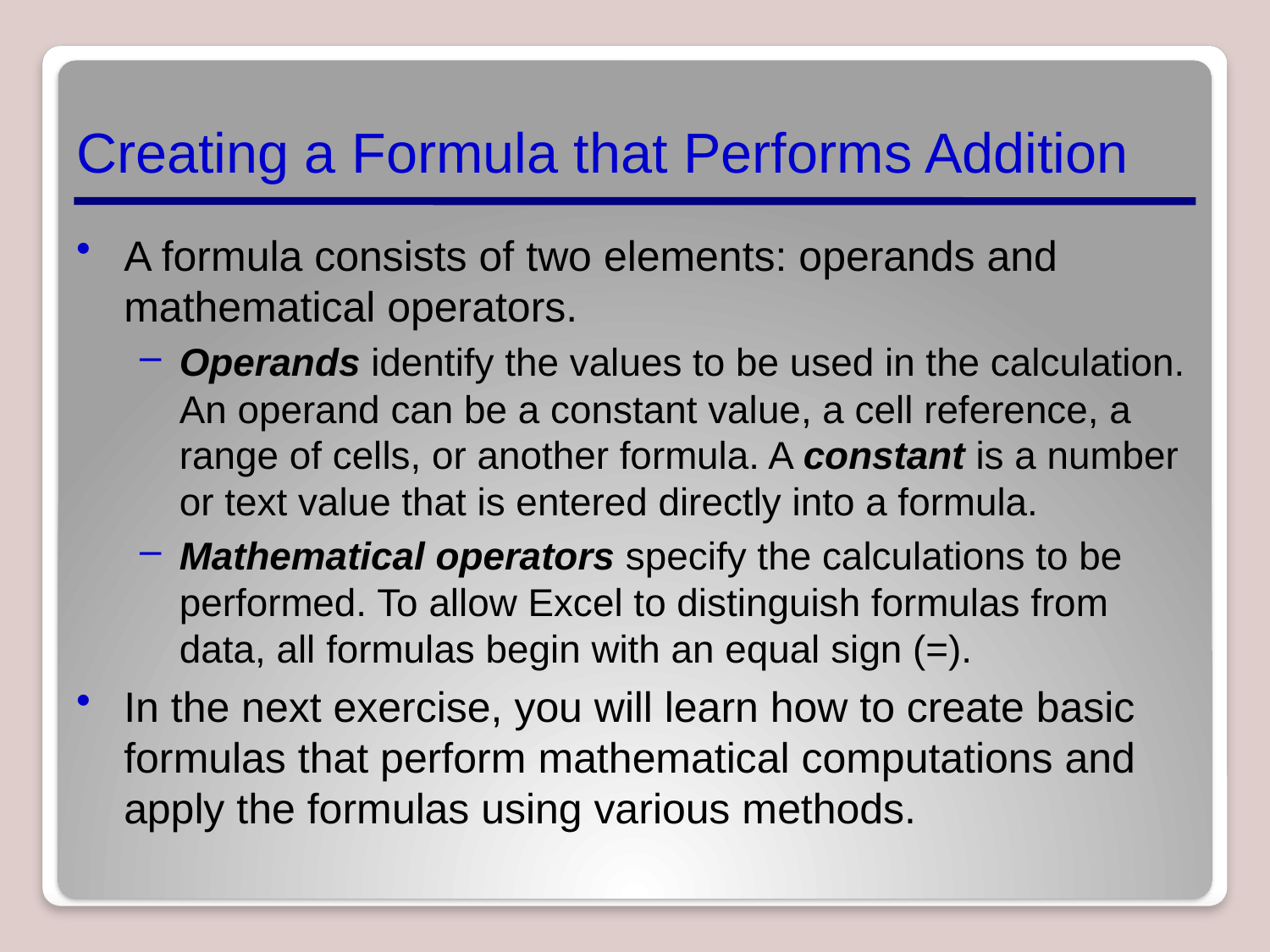

# Creating a Formula that Performs Addition
A formula consists of two elements: operands and mathematical operators.
Operands identify the values to be used in the calculation. An operand can be a constant value, a cell reference, a range of cells, or another formula. A constant is a number or text value that is entered directly into a formula.
Mathematical operators specify the calculations to be performed. To allow Excel to distinguish formulas from data, all formulas begin with an equal sign (=).
In the next exercise, you will learn how to create basic formulas that perform mathematical computations and apply the formulas using various methods.